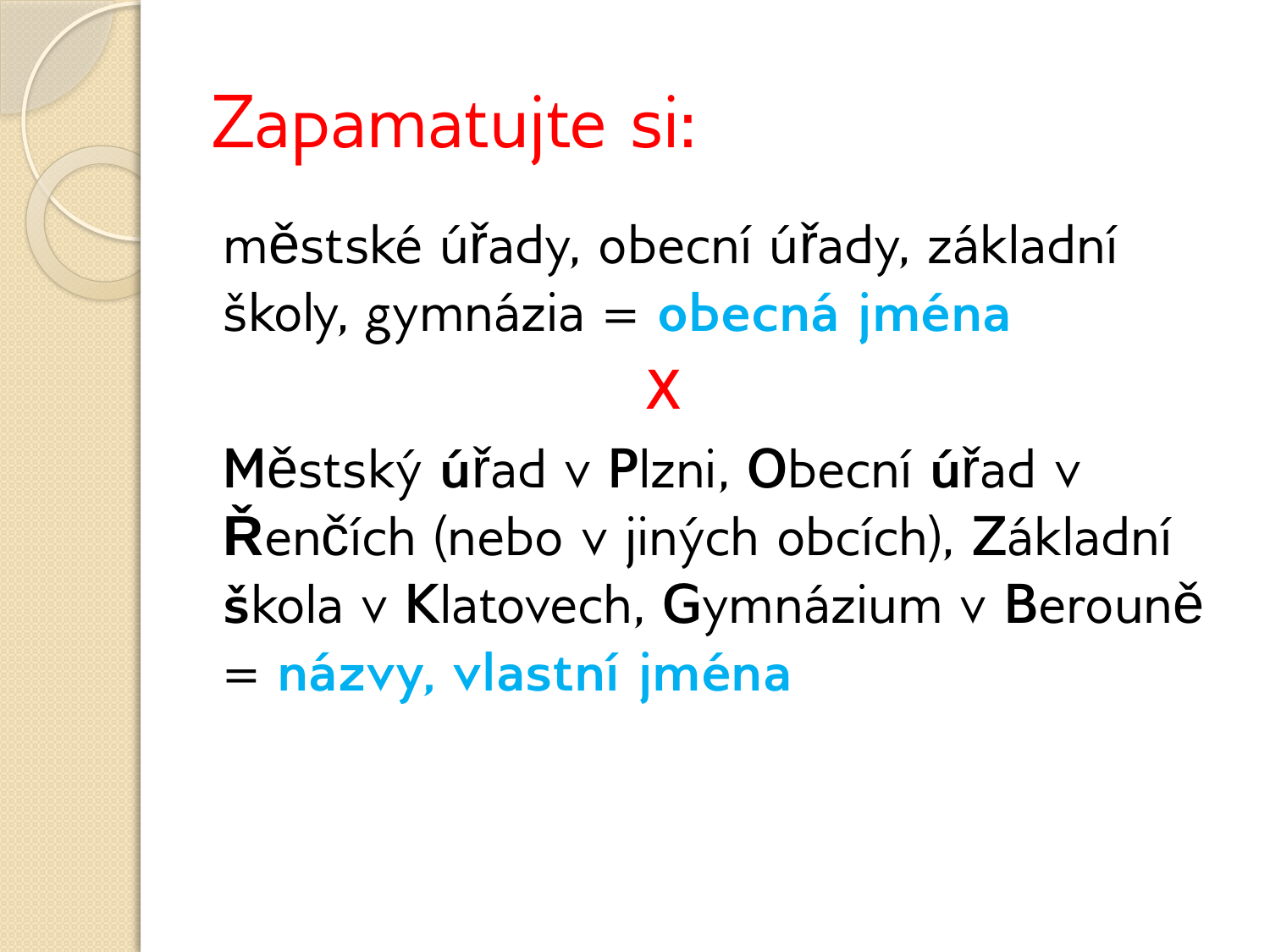

# Zapamatujte si:
městské úřady, obecní úřady, základní školy, gymnázia = obecná jména
                       X
Městský úřad v Plzni, Obecní úřad v Řenčích (nebo v jiných obcích), Základní škola v Klatovech, Gymnázium v Berouně = názvy, vlastní jména